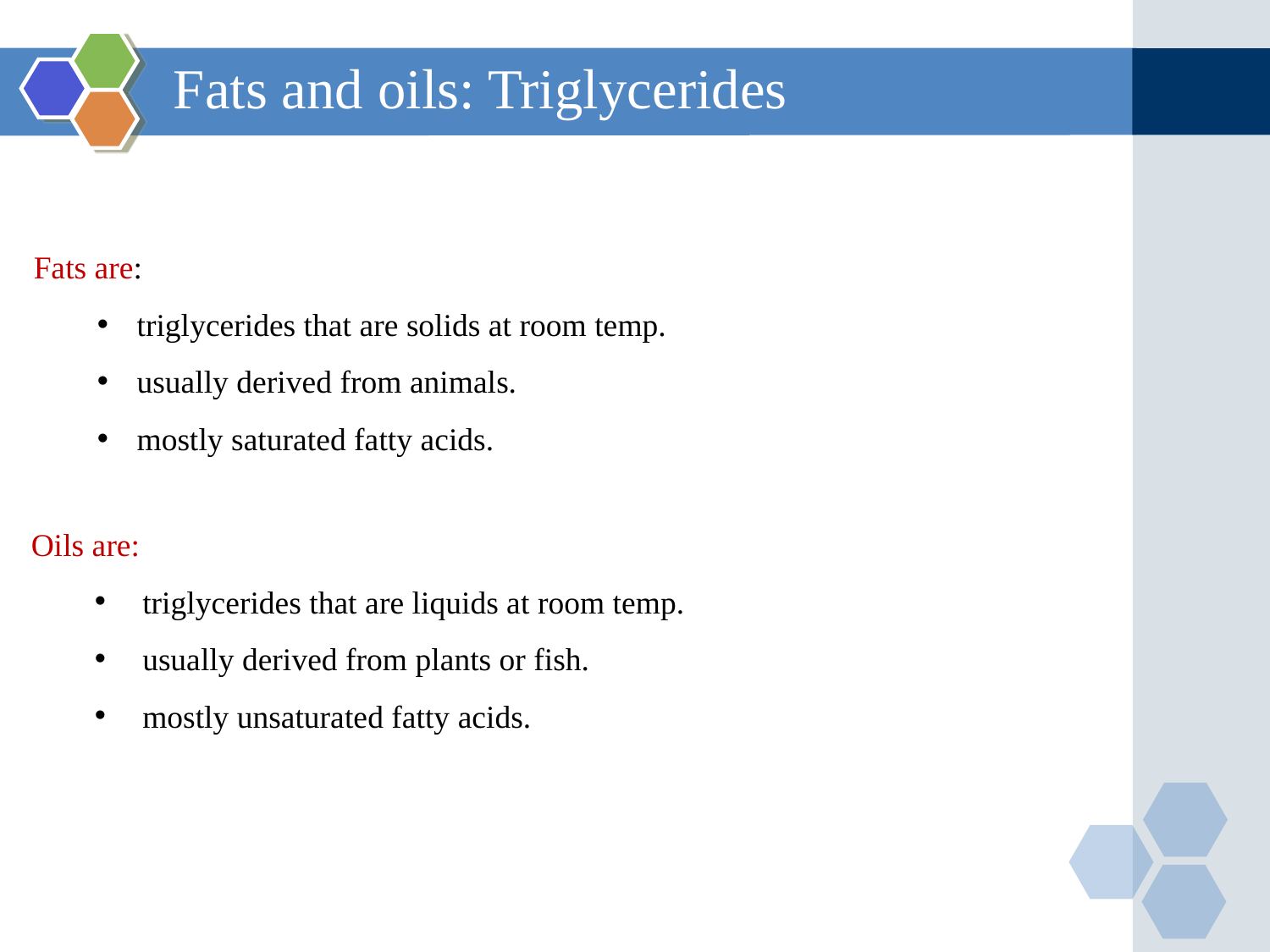

Fats and oils: Triglycerides
Fats are:
triglycerides that are solids at room temp.
usually derived from animals.
mostly saturated fatty acids.
Oils are:
 triglycerides that are liquids at room temp.
 usually derived from plants or fish.
 mostly unsaturated fatty acids.